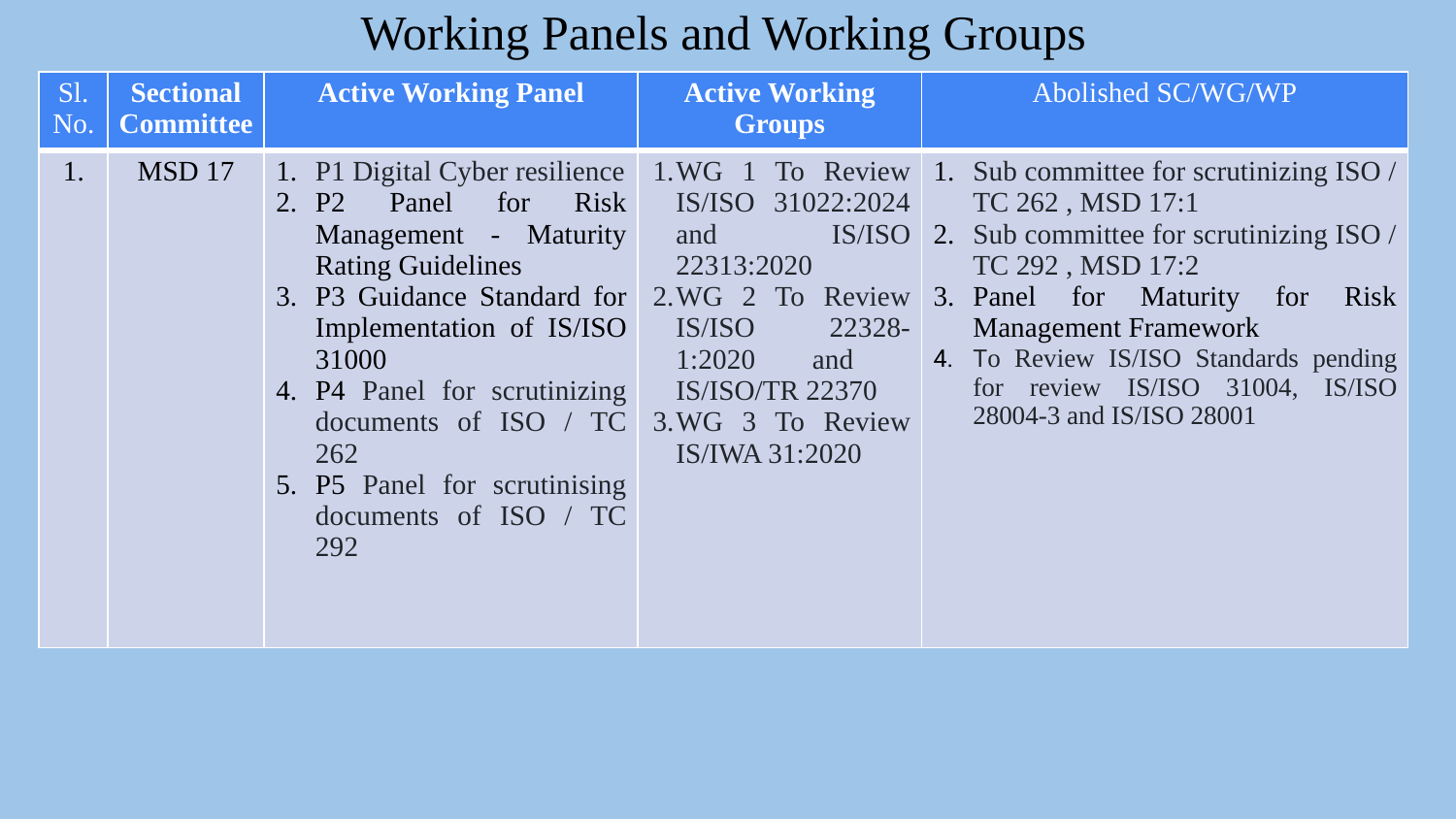

# Working Panels and Working Groups
| Sl. No. | Sectional Committee | Active Working Panel | Active Working Groups | Abolished SC/WG/WP |
| --- | --- | --- | --- | --- |
| 1. | MSD 17 | P1 Digital Cyber resilience P2 Panel for Risk Management - Maturity Rating Guidelines P3 Guidance Standard for Implementation of IS/ISO 31000 P4 Panel for scrutinizing documents of ISO / TC 262 P5 Panel for scrutinising documents of ISO / TC 292 | WG 1 To Review IS/ISO 31022:2024 and IS/ISO 22313:2020 WG 2 To Review IS/ISO 22328-1:2020 and IS/ISO/TR 22370 WG 3 To Review IS/IWA 31:2020 | Sub committee for scrutinizing ISO / TC 262 , MSD 17:1 Sub committee for scrutinizing ISO / TC 292 , MSD 17:2 Panel for Maturity for Risk Management Framework To Review IS/ISO Standards pending for review IS/ISO 31004, IS/ISO 28004-3 and IS/ISO 28001 |